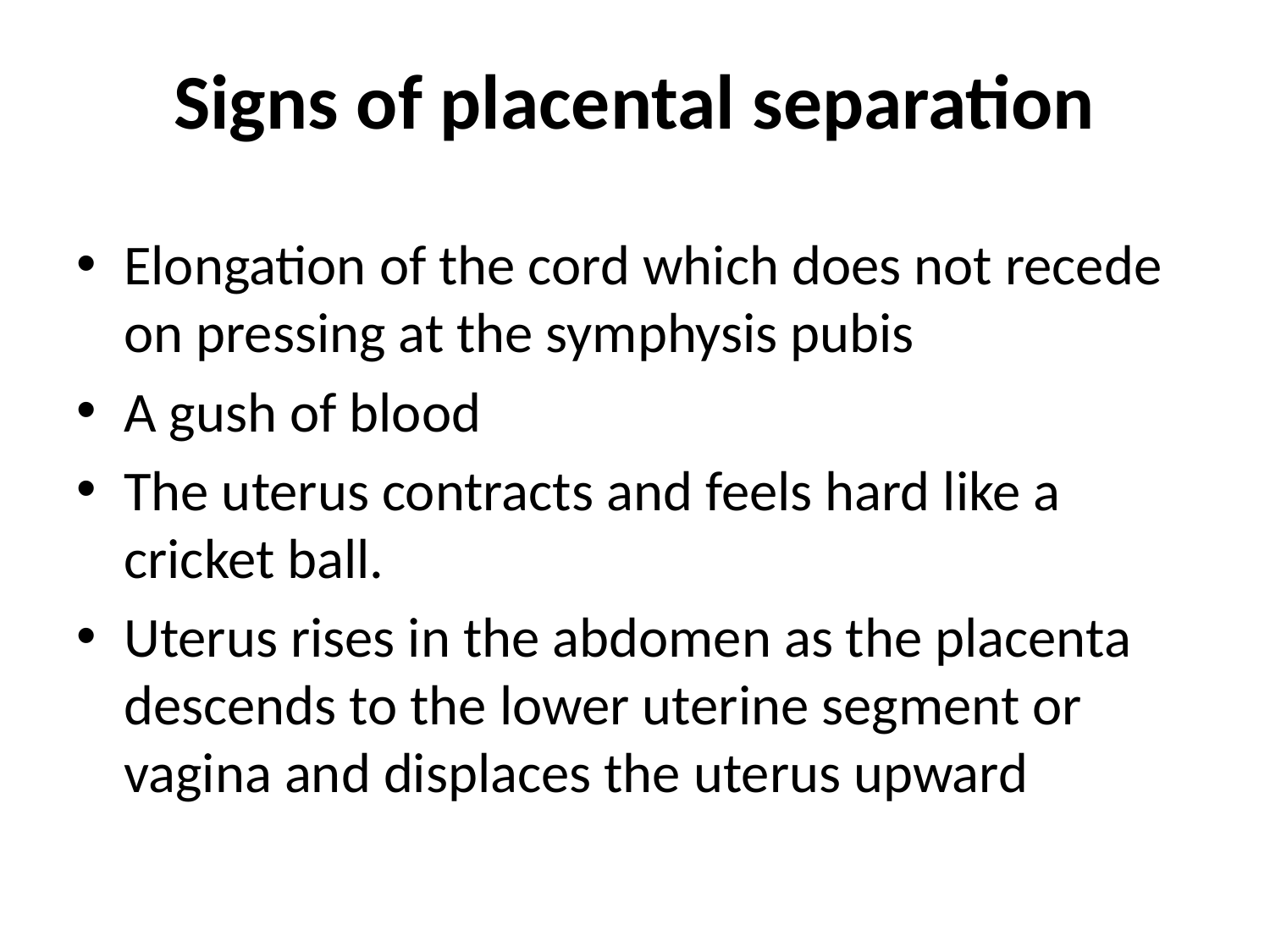

# Signs of placental separation
Elongation of the cord which does not recede on pressing at the symphysis pubis
A gush of blood
The uterus contracts and feels hard like a cricket ball.
Uterus rises in the abdomen as the placenta descends to the lower uterine segment or vagina and displaces the uterus upward